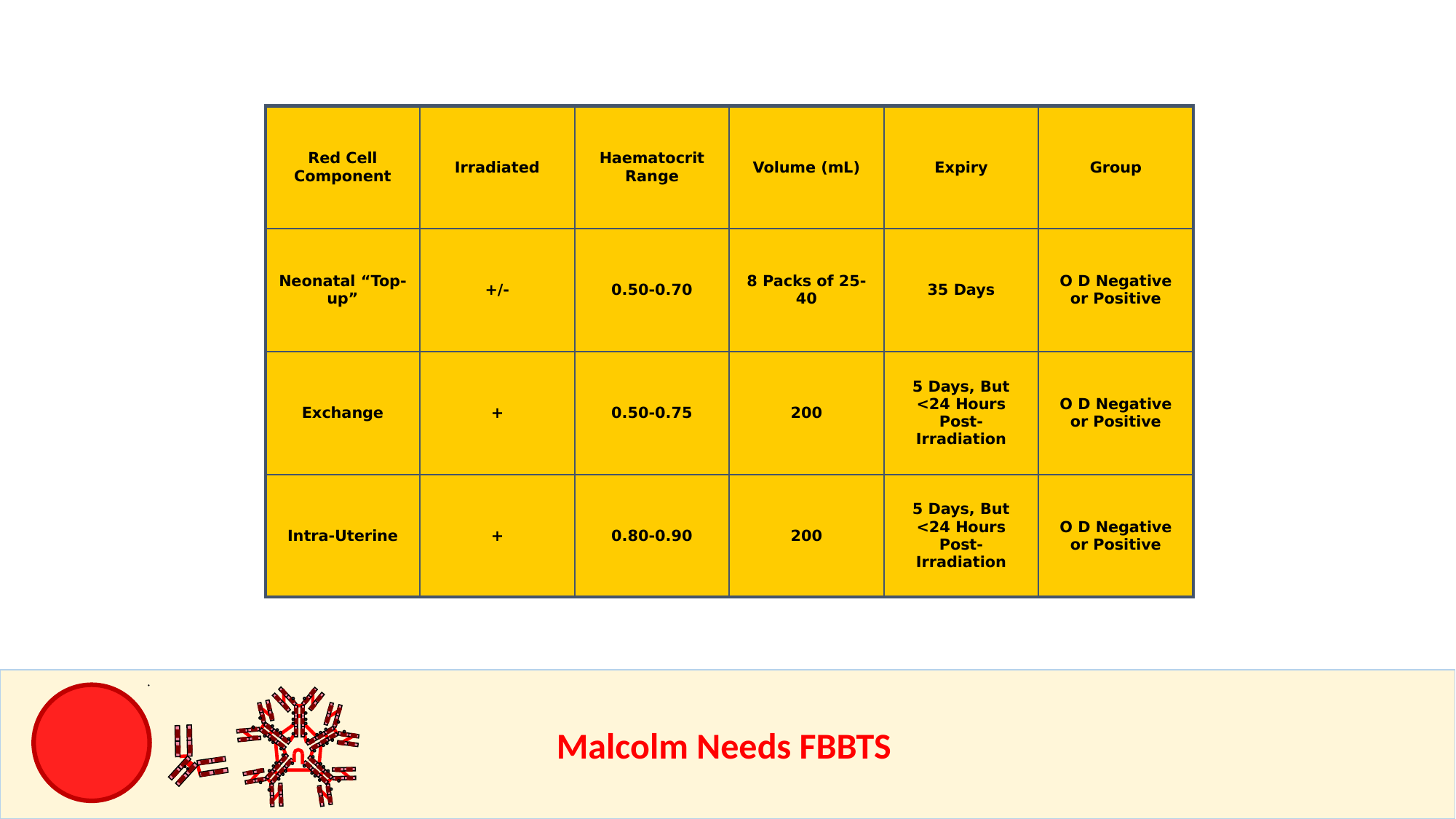

| Red Cell Component | Irradiated | Haematocrit Range | Volume (mL) | Expiry | Group |
| --- | --- | --- | --- | --- | --- |
| Neonatal “Top-up” | +/- | 0.50-0.70 | 8 Packs of 25-40 | 35 Days | O D Negative or Positive |
| Exchange | + | 0.50-0.75 | 200 | 5 Days, But <24 Hours Post-Irradiation | O D Negative or Positive |
| Intra-Uterine | + | 0.80-0.90 | 200 | 5 Days, But <24 Hours Post-Irradiation | O D Negative or Positive |
					Malcolm Needs FBBTS